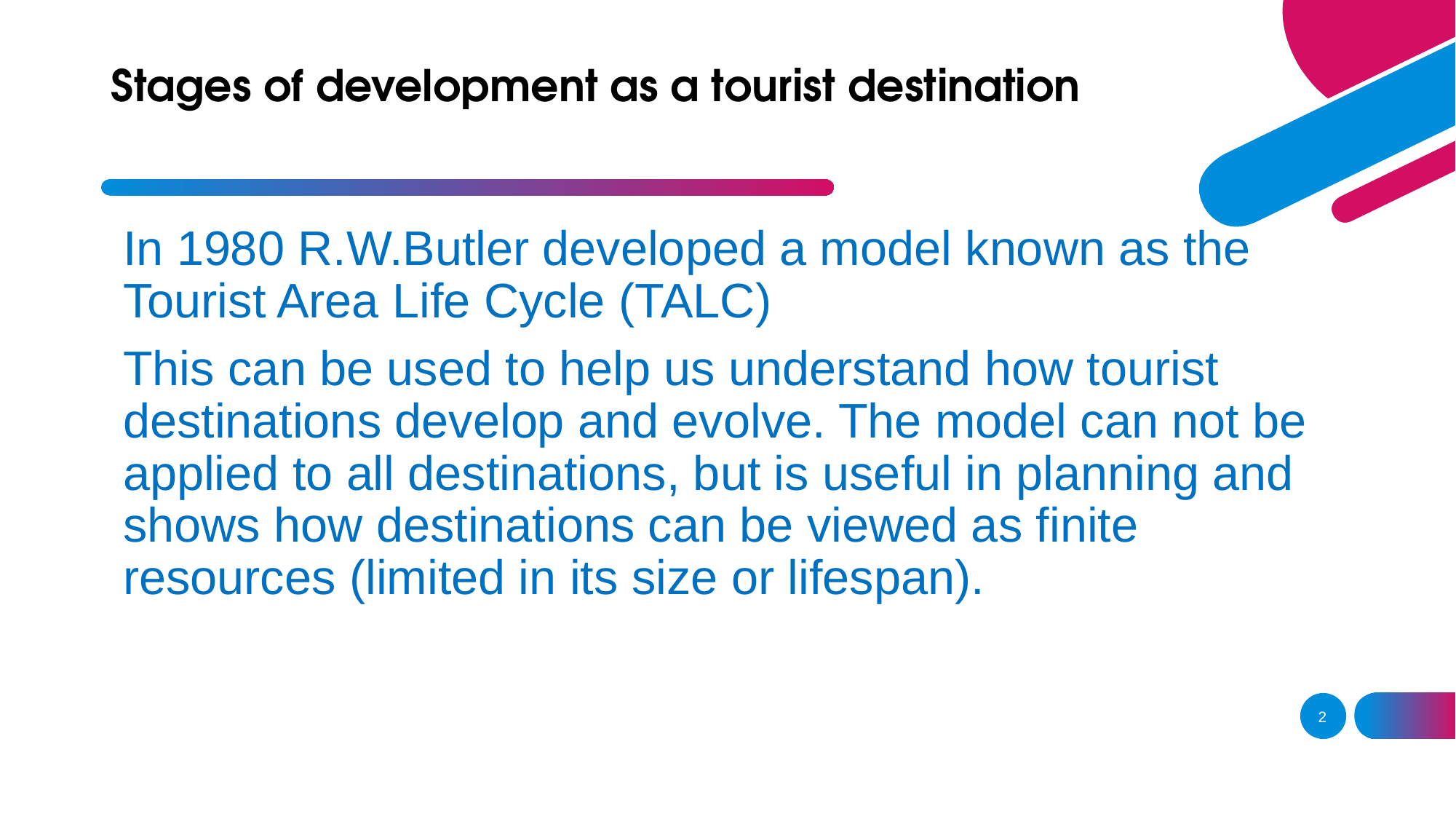

# Stages of development as a tourist destination
In 1980 R.W.Butler developed a model known as the Tourist Area Life Cycle (TALC)
This can be used to help us understand how tourist destinations develop and evolve. The model can not be applied to all destinations, but is useful in planning and shows how destinations can be viewed as finite resources (limited in its size or lifespan).

2